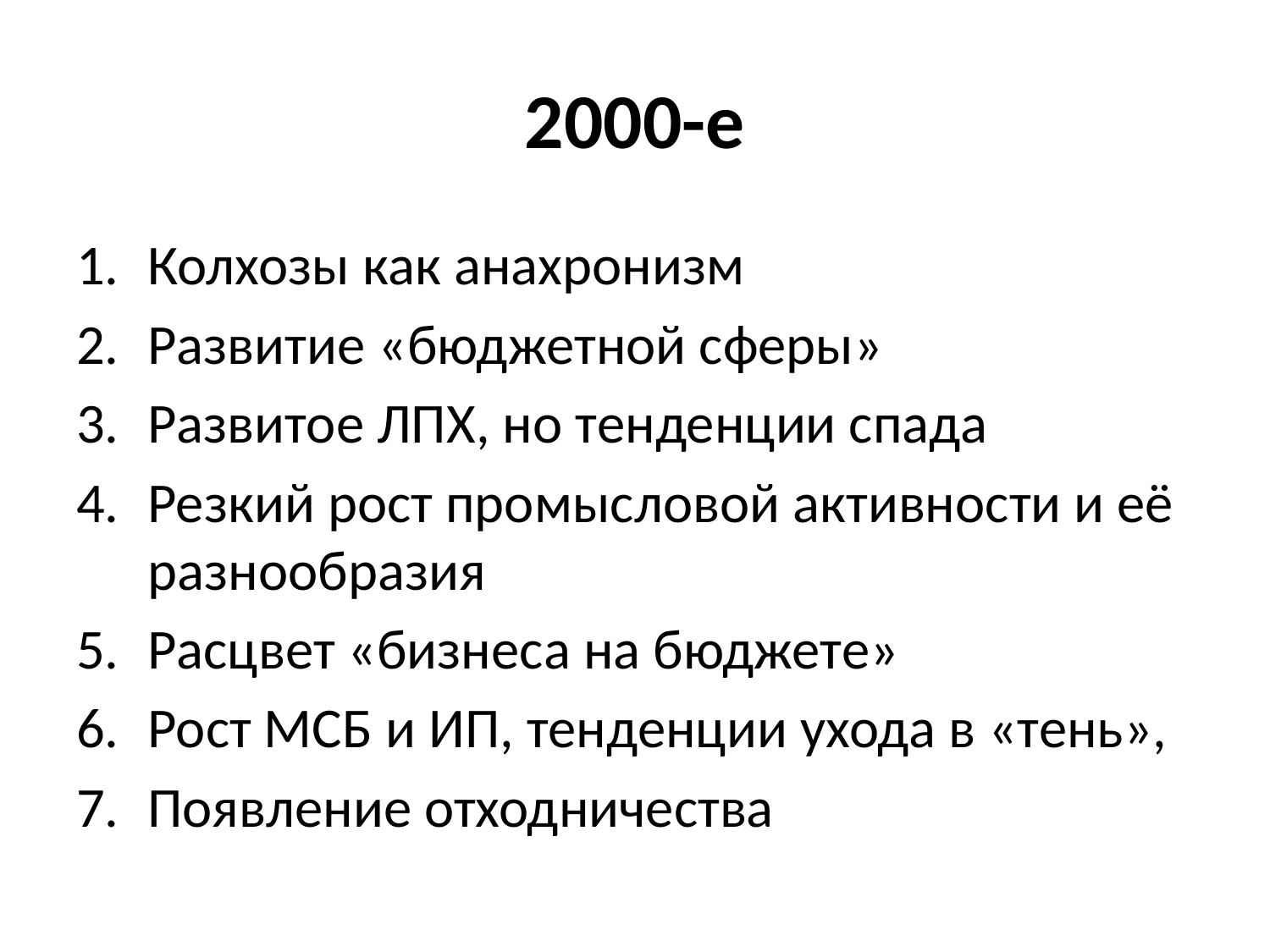

# 2000-е
Колхозы как анахронизм
Развитие «бюджетной сферы»
Развитое ЛПХ, но тенденции спада
Резкий рост промысловой активности и её разнообразия
Расцвет «бизнеса на бюджете»
Рост МСБ и ИП, тенденции ухода в «тень»,
Появление отходничества